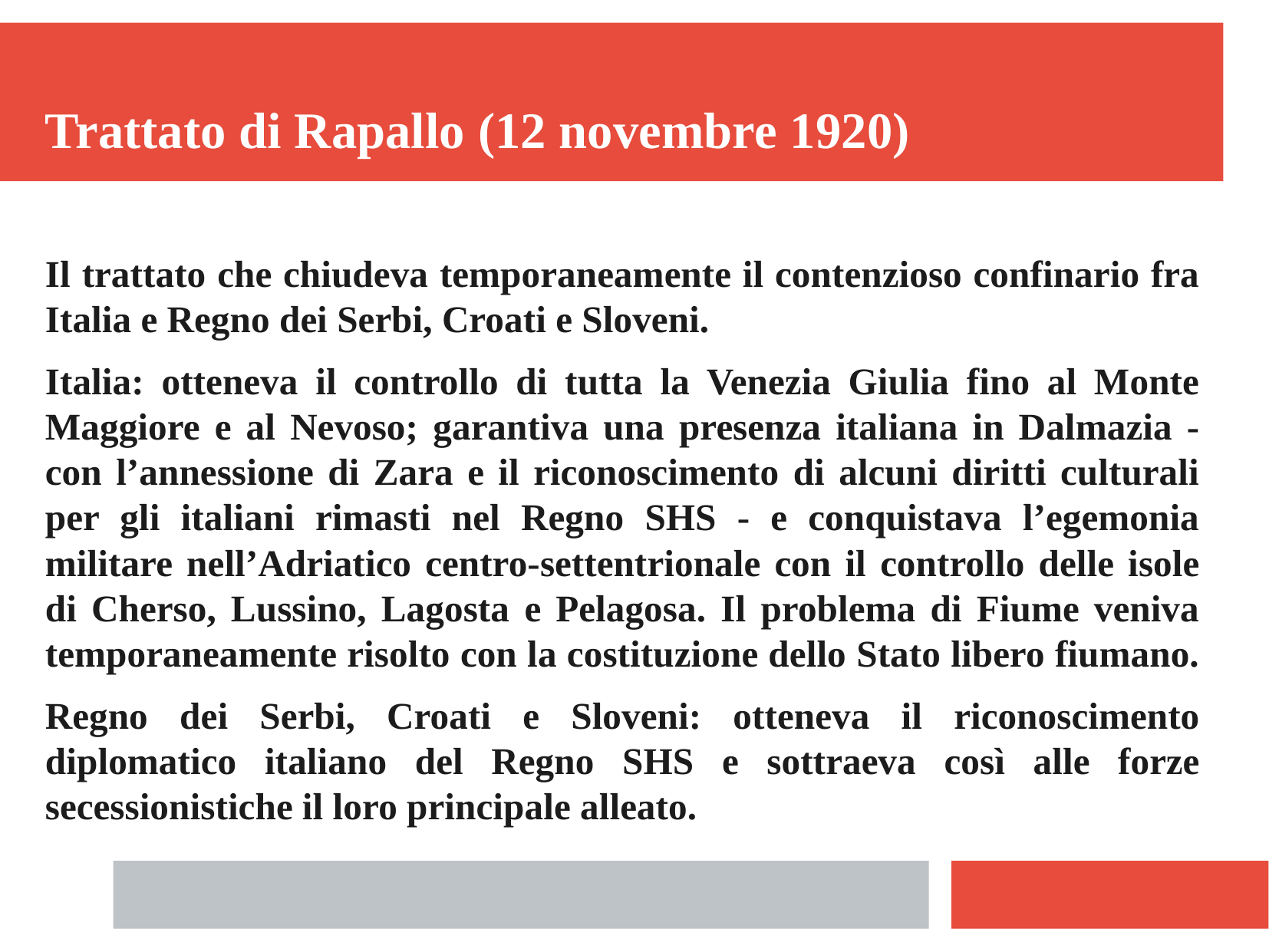

Trattato di Rapallo (12 novembre 1920)
Il trattato che chiudeva temporaneamente il contenzioso confinario fra Italia e Regno dei Serbi, Croati e Sloveni.
Italia: otteneva il controllo di tutta la Venezia Giulia fino al Monte Maggiore e al Nevoso; garantiva una presenza italiana in Dalmazia - con l’annessione di Zara e il riconoscimento di alcuni diritti culturali per gli italiani rimasti nel Regno SHS - e conquistava l’egemonia militare nell’Adriatico centro-settentrionale con il controllo delle isole di Cherso, Lussino, Lagosta e Pelagosa. Il problema di Fiume veniva temporaneamente risolto con la costituzione dello Stato libero fiumano.
Regno dei Serbi, Croati e Sloveni: otteneva il riconoscimento diplomatico italiano del Regno SHS e sottraeva così alle forze secessionistiche il loro principale alleato.